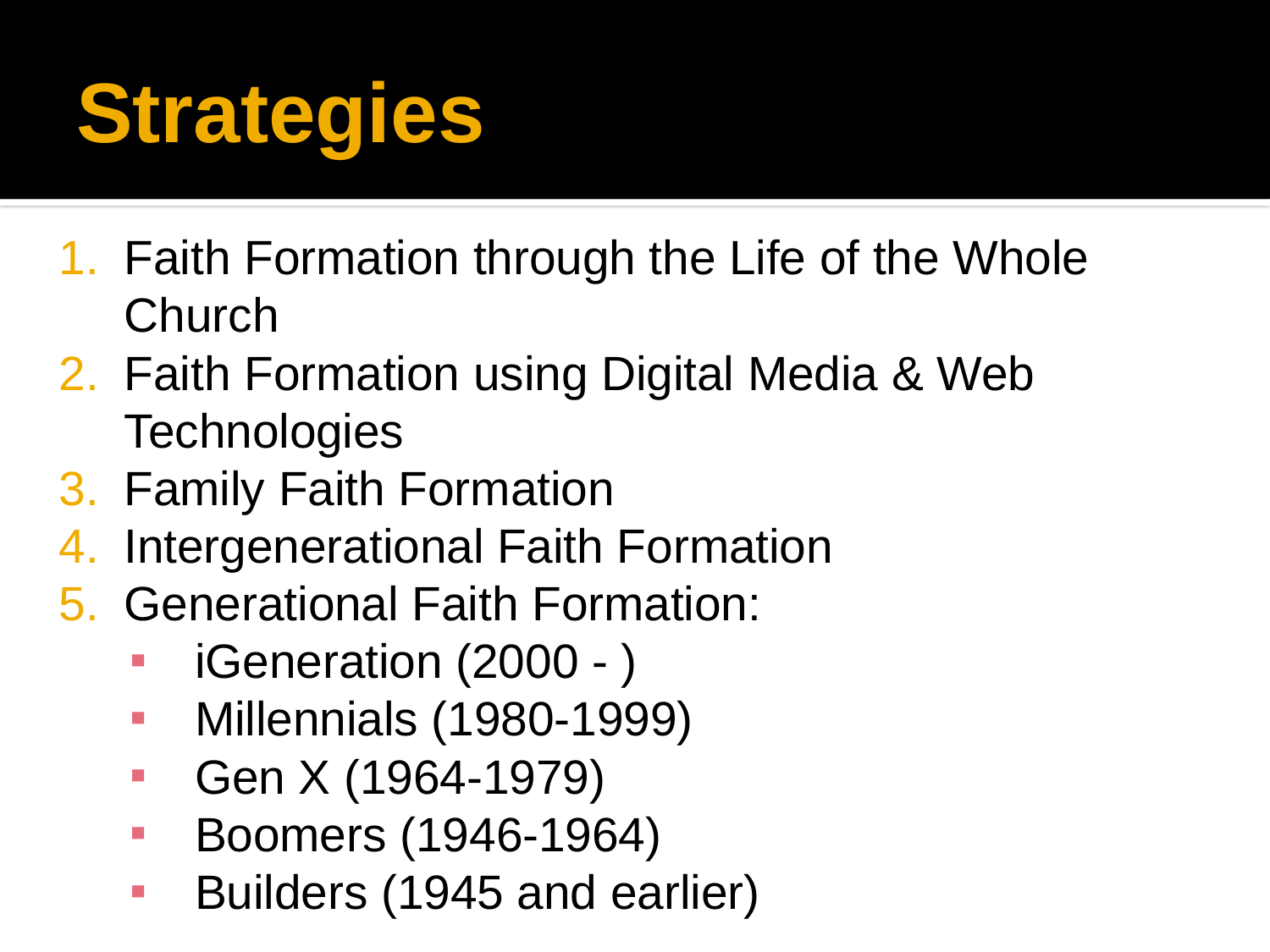

# Strategies
Faith Formation through the Life of the Whole Church
Faith Formation using Digital Media & Web Technologies
Family Faith Formation
Intergenerational Faith Formation
Generational Faith Formation:
iGeneration (2000 - )
Millennials (1980-1999)
Gen X (1964-1979)
Boomers (1946-1964)
Builders (1945 and earlier)